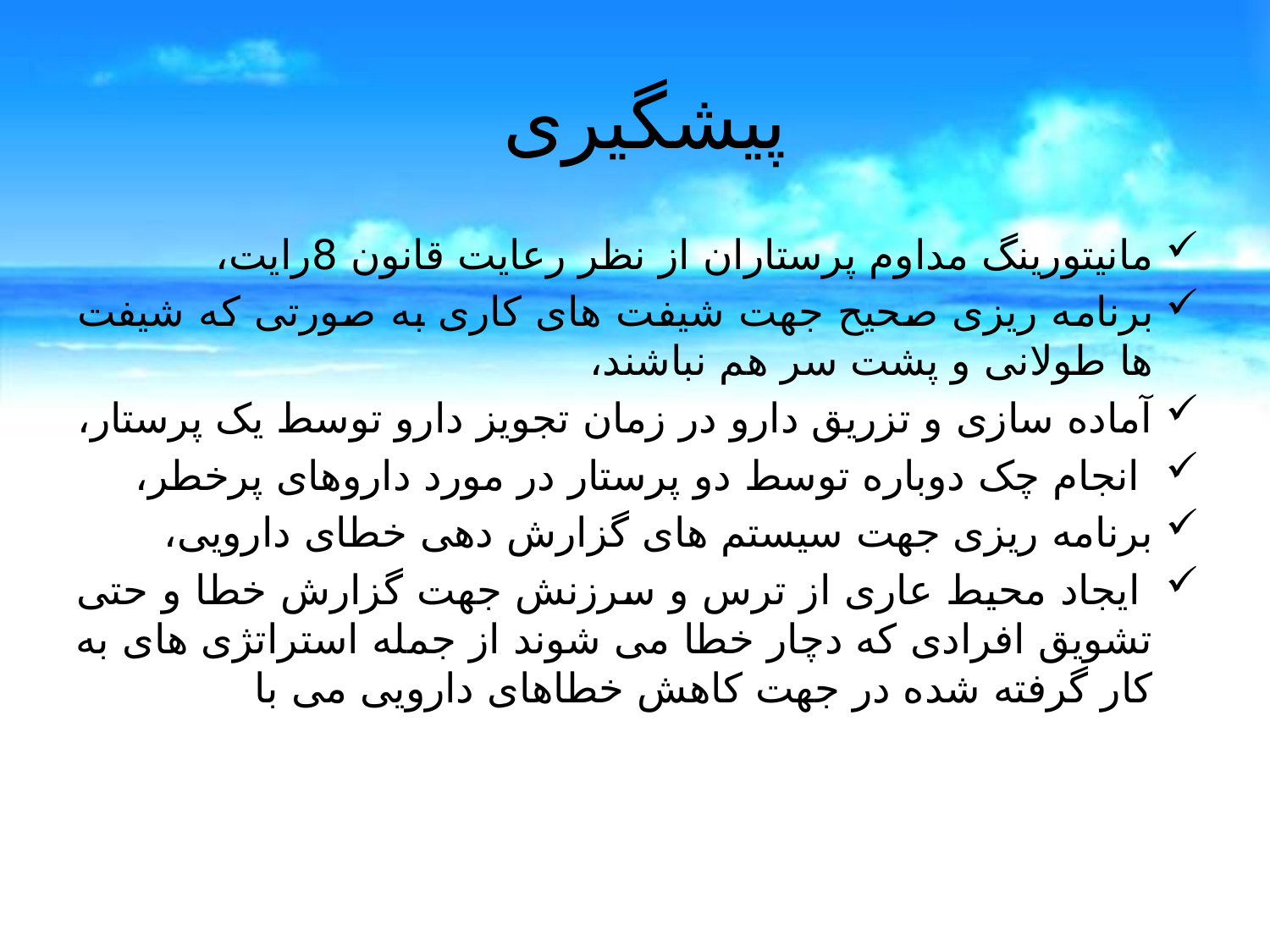

# پیشگیری
مانیتورینگ مداوم پرستاران از نظر رعایت قانون 8رایت،
برنامه ریزی صحیح جهت شیفت های کاری به صورتی که شیفت ها طولانی و پشت سر هم نباشند،
آماده سازی و تزریق دارو در زمان تجویز دارو توسط یک پرستار،
 انجام چک دوباره توسط دو پرستار در مورد داروهای پرخطر،
برنامه ریزی جهت سیستم های گزارش دهی خطای دارویی،
 ایجاد محیط عاری از ترس و سرزنش جهت گزارش خطا و حتی تشویق افرادی که دچار خطا می شوند از جمله استراتژی های به کار گرفته شده در جهت کاهش خطاهای دارویی می با